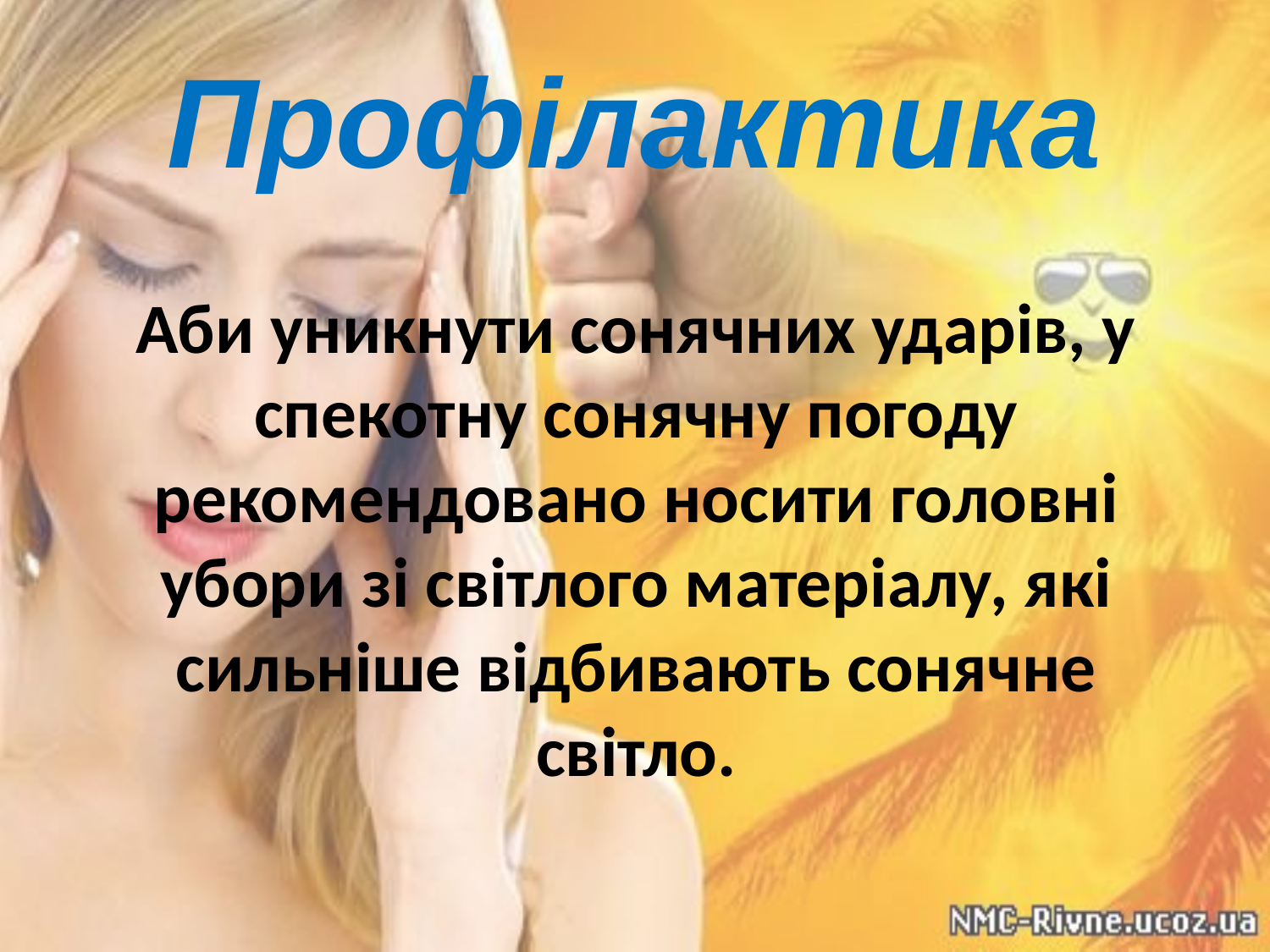

# Профілактика
Аби уникнути сонячних ударів, у спекотну сонячну погоду рекомендовано носити головні убори зі світлого матеріалу, які сильніше відбивають сонячне світло.